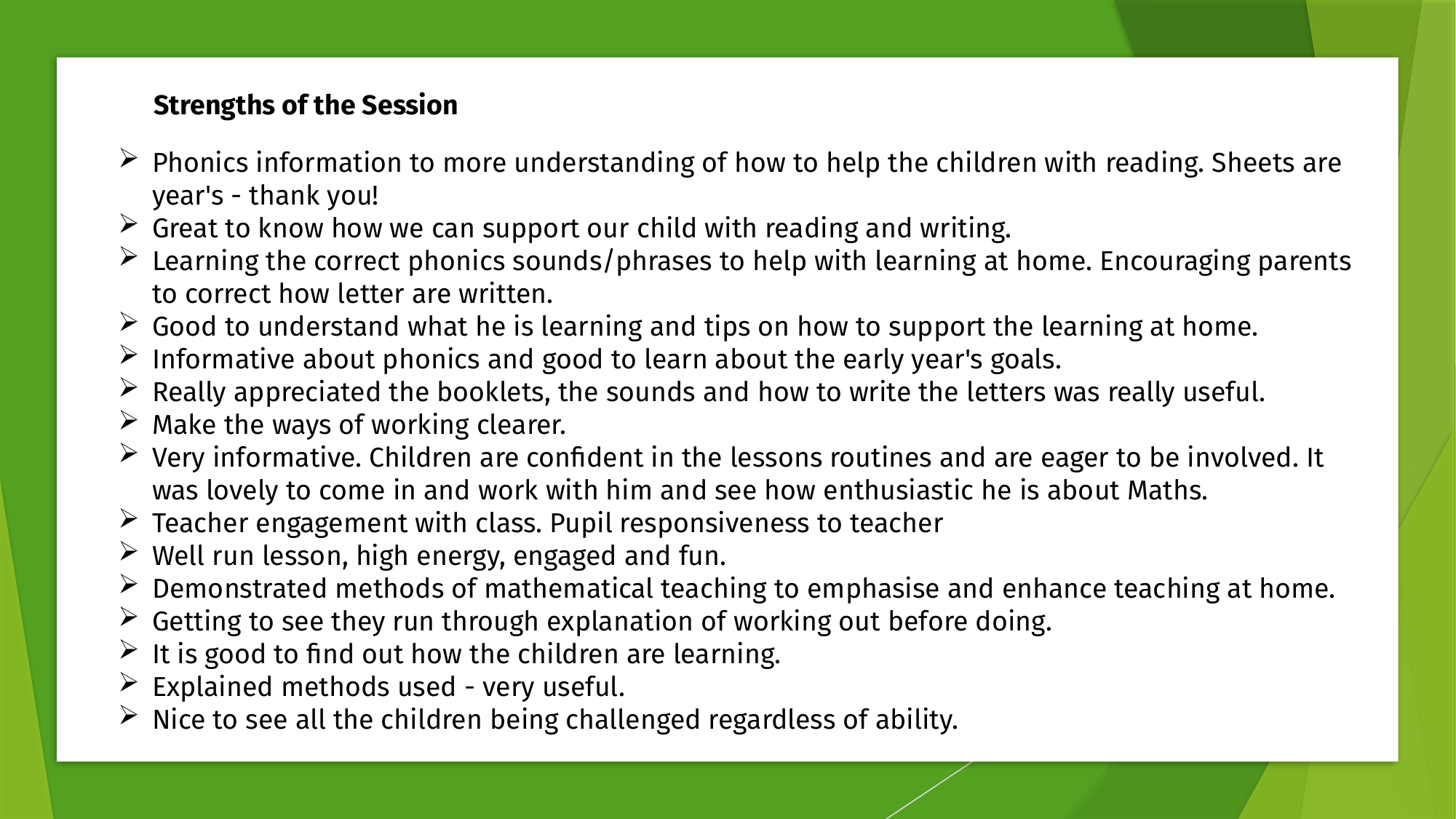

Strengths of the Session
Phonics information to more understanding of how to help the children with reading. Sheets are year's - thank you!
Great to know how we can support our child with reading and writing.
Learning the correct phonics sounds/phrases to help with learning at home. Encouraging parents to correct how letter are written.
Good to understand what he is learning and tips on how to support the learning at home.
Informative about phonics and good to learn about the early year's goals.
Really appreciated the booklets, the sounds and how to write the letters was really useful.
Make the ways of working clearer.
Very informative. Children are confident in the lessons routines and are eager to be involved. It was lovely to come in and work with him and see how enthusiastic he is about Maths.
Teacher engagement with class. Pupil responsiveness to teacher
Well run lesson, high energy, engaged and fun.
Demonstrated methods of mathematical teaching to emphasise and enhance teaching at home.
Getting to see they run through explanation of working out before doing.
It is good to find out how the children are learning.
Explained methods used - very useful.
Nice to see all the children being challenged regardless of ability.